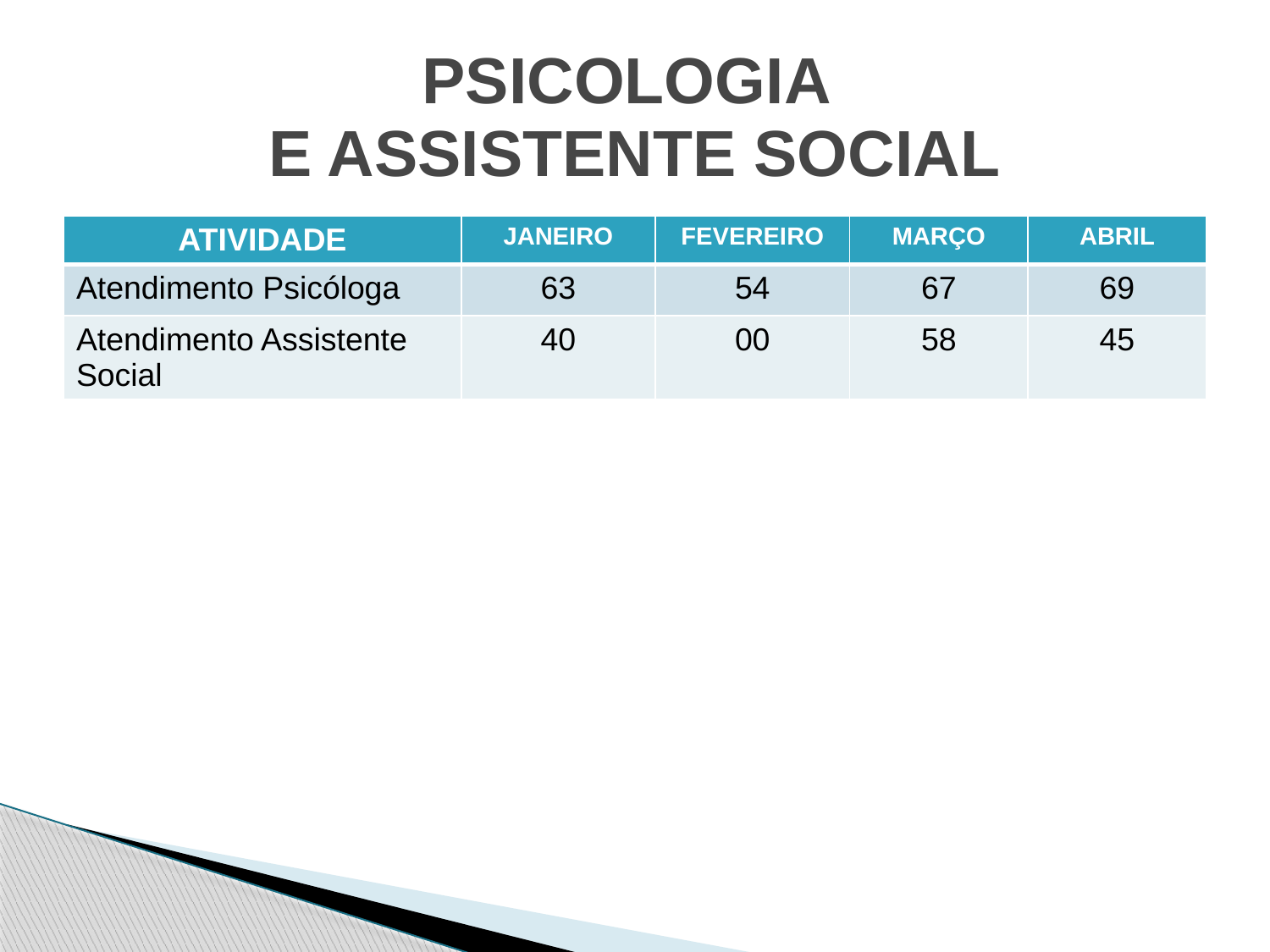

# PSICOLOGIA E ASSISTENTE SOCIAL
| ATIVIDADE | JANEIRO | FEVEREIRO | MARÇO | ABRIL |
| --- | --- | --- | --- | --- |
| Atendimento Psicóloga | 63 | 54 | 67 | 69 |
| Atendimento Assistente Social | 40 | 00 | 58 | 45 |